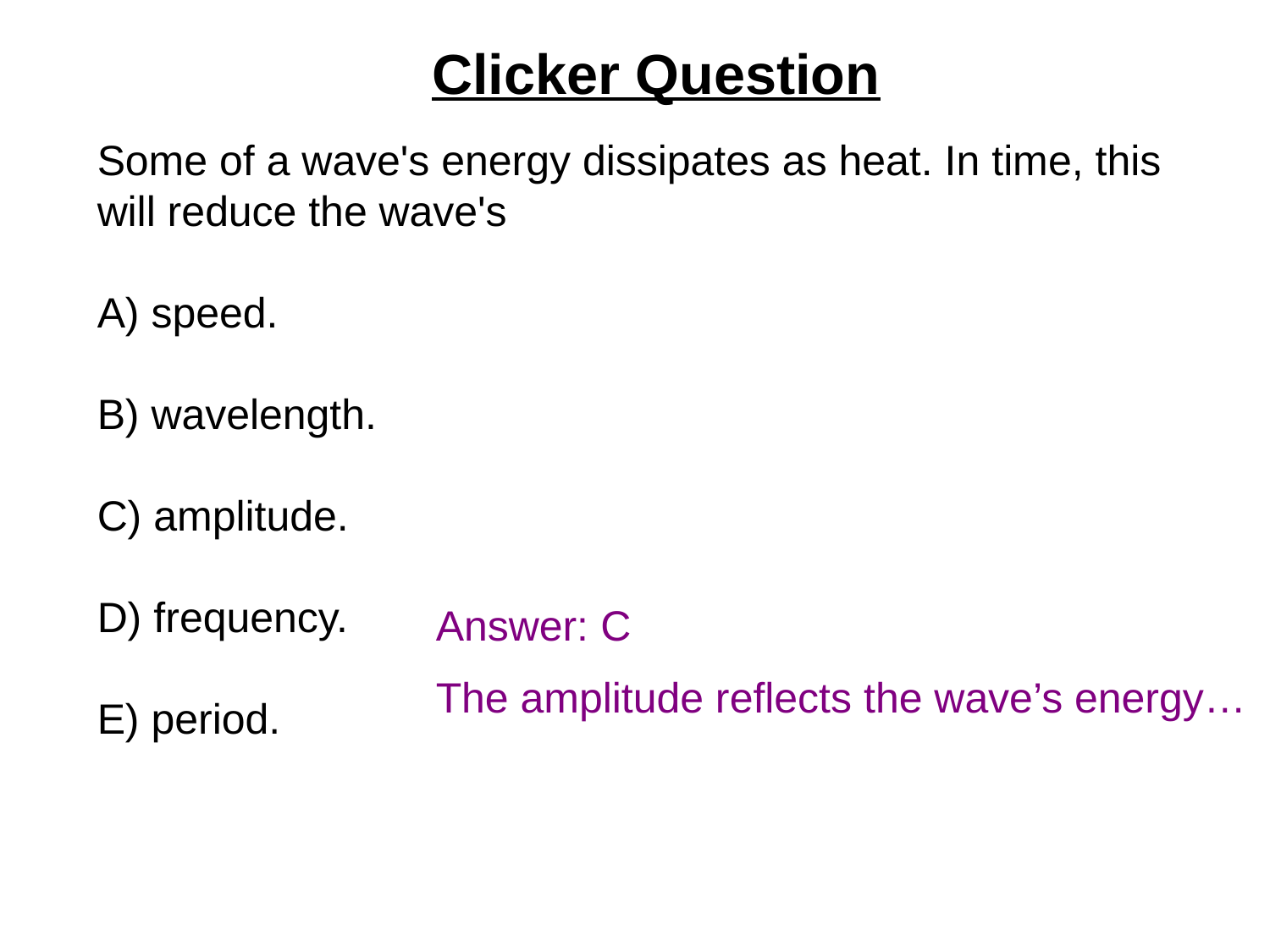

Clicker Question
Some of a wave's energy dissipates as heat. In time, this will reduce the wave's
A) speed.
B) wavelength.
C) amplitude.
D) frequency.
E) period.
Answer: C
The amplitude reflects the wave’s energy…